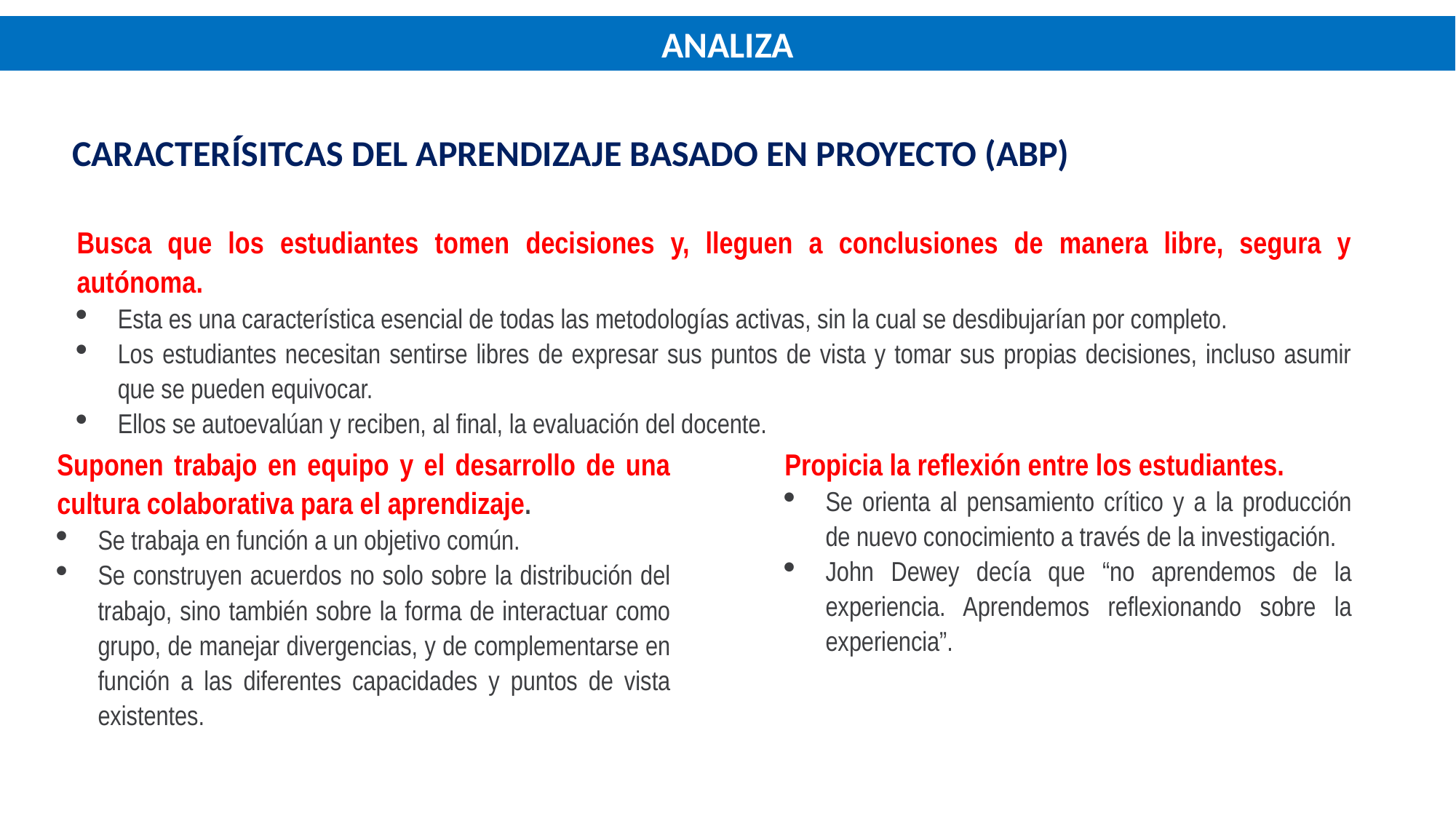

ANALIZA
CARACTERÍSITCAS DEL APRENDIZAJE BASADO EN PROYECTO (ABP)
Busca que los estudiantes tomen decisiones y, lleguen a conclusiones de manera libre, segura y autónoma.
Esta es una característica esencial de todas las metodologías activas, sin la cual se desdibujarían por completo.
Los estudiantes necesitan sentirse libres de expresar sus puntos de vista y tomar sus propias decisiones, incluso asumir que se pueden equivocar.
Ellos se autoevalúan y reciben, al final, la evaluación del docente.

Suponen trabajo en equipo y el desarrollo de una cultura colaborativa para el aprendizaje.
Se trabaja en función a un objetivo común.
Se construyen acuerdos no solo sobre la distribución del trabajo, sino también sobre la forma de interactuar como grupo, de manejar divergencias, y de complementarse en función a las diferentes capacidades y puntos de vista existentes.
Propicia la reflexión entre los estudiantes.
Se orienta al pensamiento crítico y a la producción de nuevo conocimiento a través de la investigación.
John Dewey decía que “no aprendemos de la experiencia. Aprendemos reflexionando sobre la experiencia”.